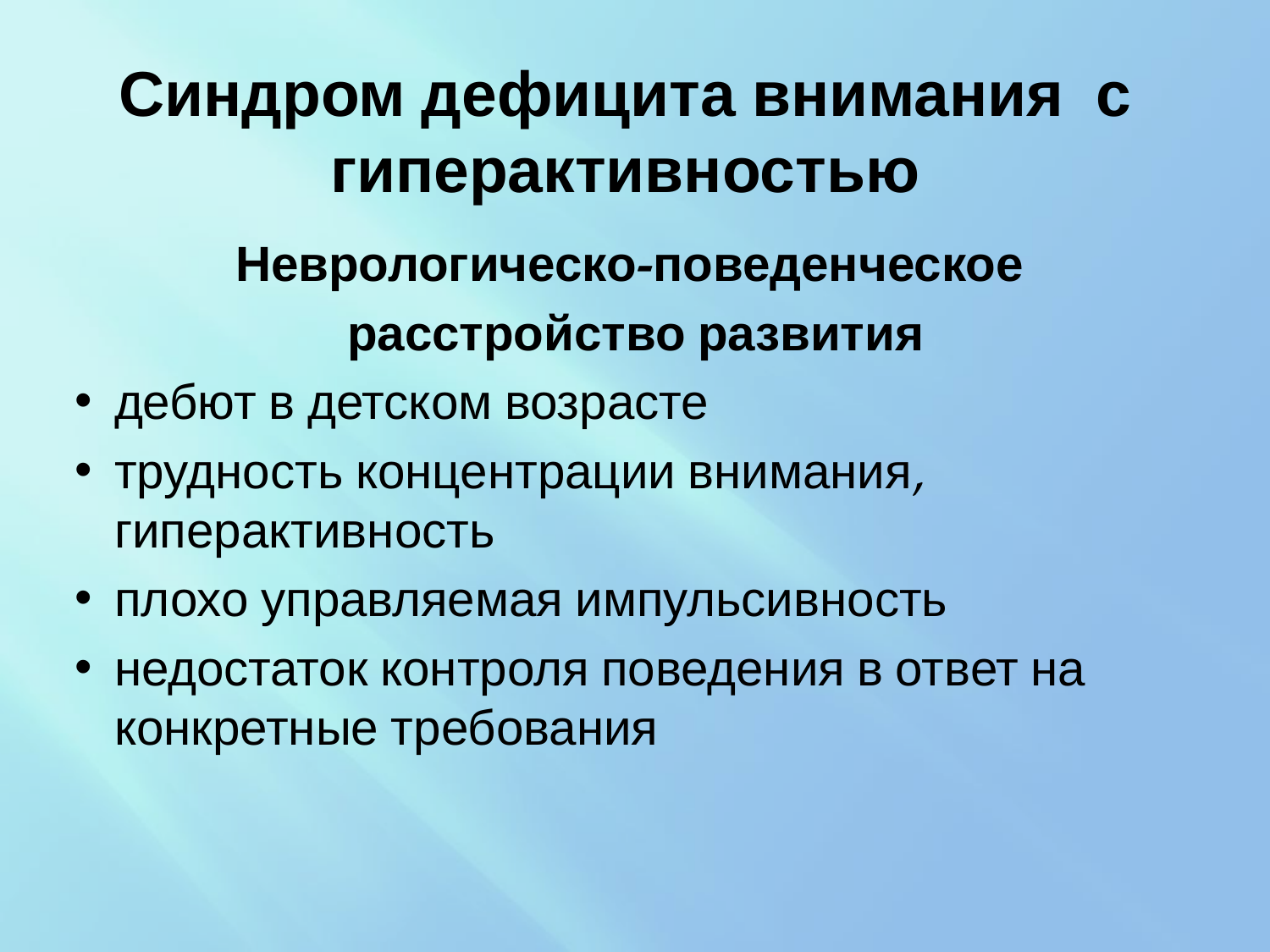

Синдром дефицита внимания  с гиперактивностью
Неврологическо-поведенческое
расстройство развития
дебют в детском возрасте
трудность концентрации внимания, гиперактивность
плохо управляемая импульсивность
недостаток контроля поведения в ответ на конкретные требования